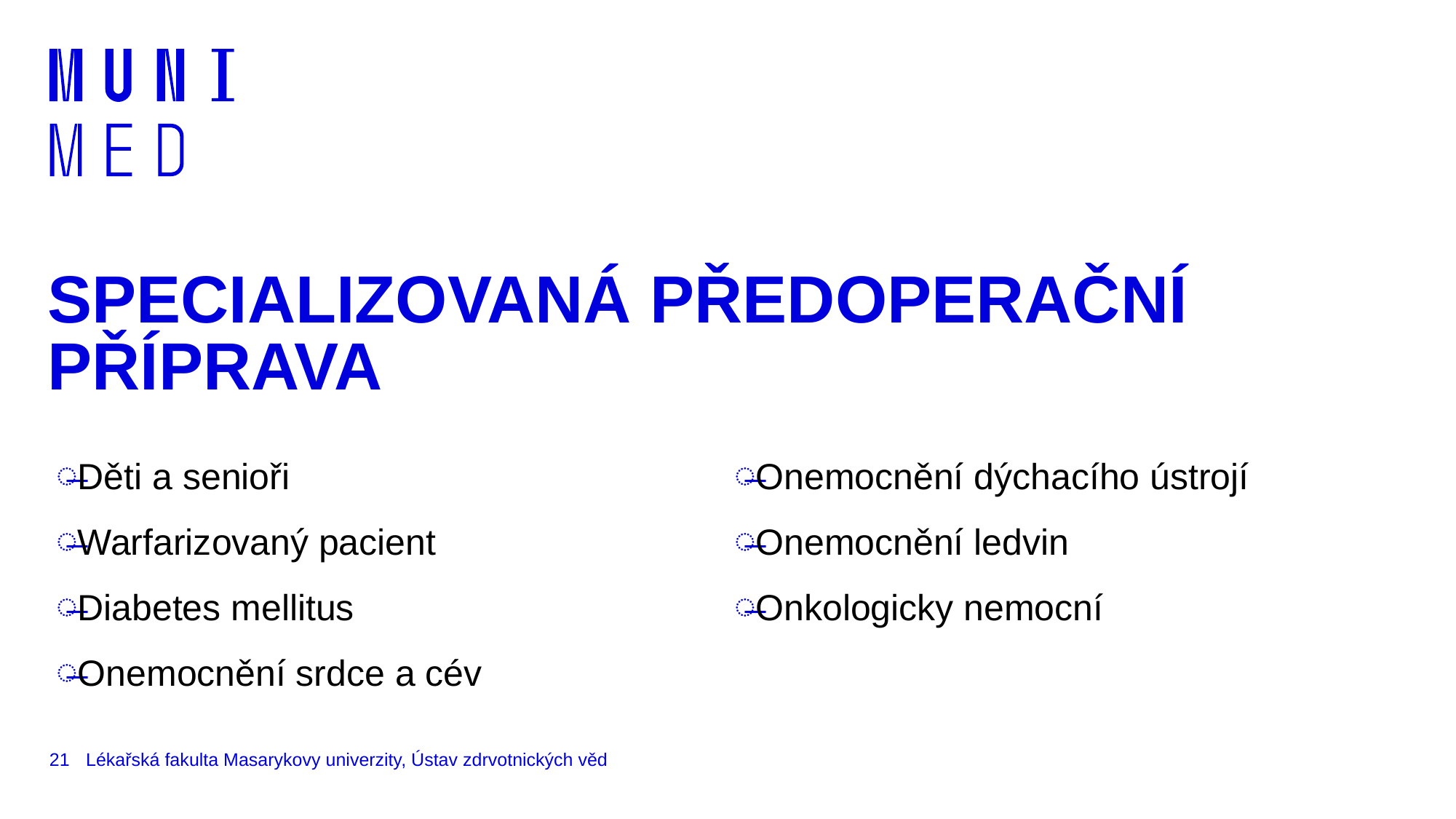

# SPECIALIZOVANÁ PŘEDOPERAČNÍ PŘÍPRAVA
Děti a senioři
Warfarizovaný pacient
Diabetes mellitus
Onemocnění srdce a cév
Onemocnění dýchacího ústrojí
Onemocnění ledvin
Onkologicky nemocní

21
Lékařská fakulta Masarykovy univerzity, Ústav zdrvotnických věd